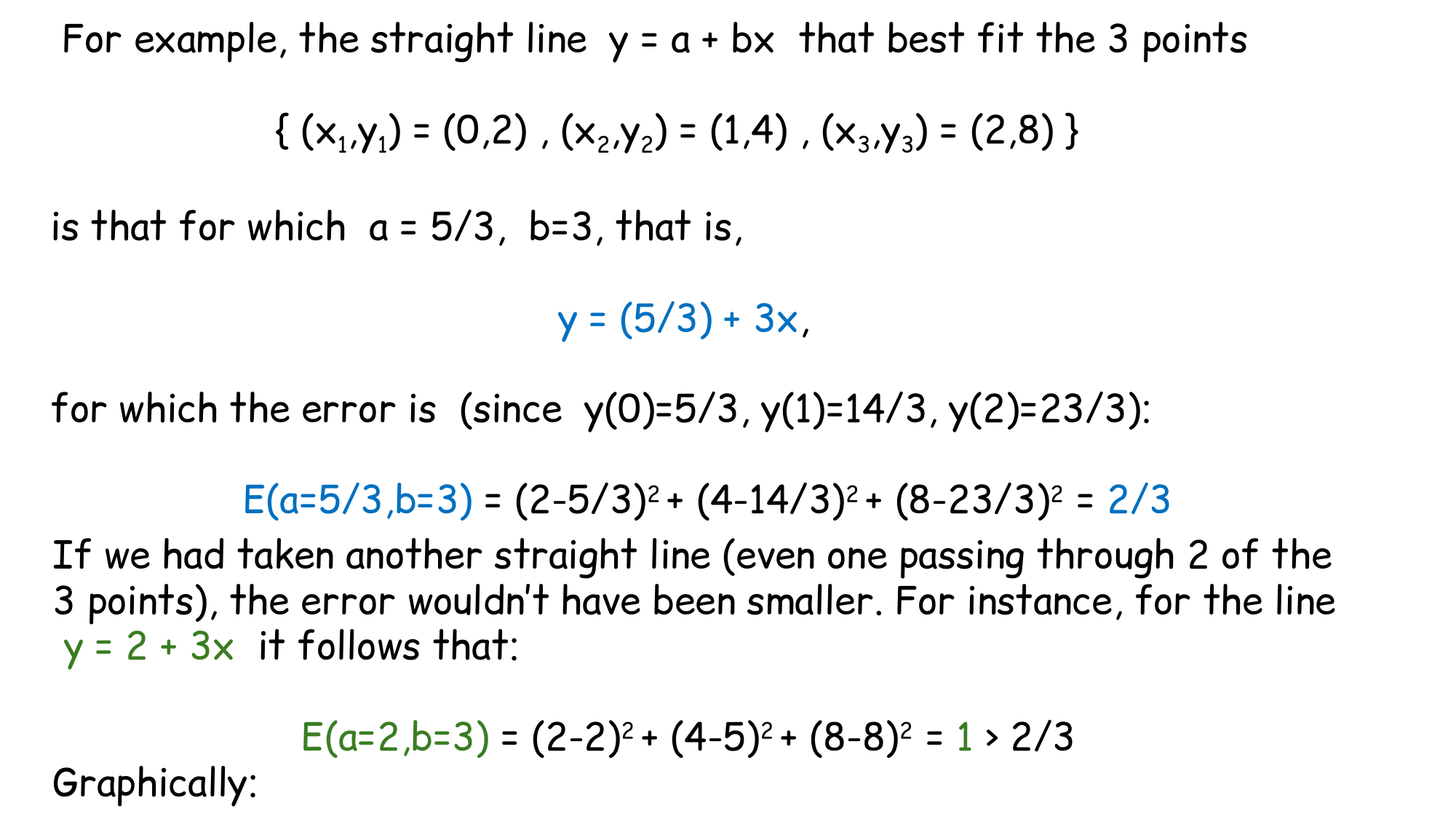

For example, the straight line  y = a + bx  that best fit the 3 points

                    { (x1,y1) = (0,2) , (x2,y2) = (1,4) , (x3,y3) = (2,8) }

is that for which  a = 5/3,  b=3, that is,

                                             y = (5/3) + 3x,

for which the error is  (since  y(0)=5/3, y(1)=14/3, y(2)=23/3):

                 E(a=5/3,b=3) = (2-5/3)2 + (4-14/3)2 + (8-23/3)2  = 2/3
 If we had taken another straight line (even one passing through 2 of the
 3 points), the error wouldn’t have been smaller. For instance, for the line
  y = 2 + 3x  it follows that:

                       E(a=2,b=3) = (2-2)2 + (4-5)2 + (8-8)2  = 1 > 2/3
 Graphically: